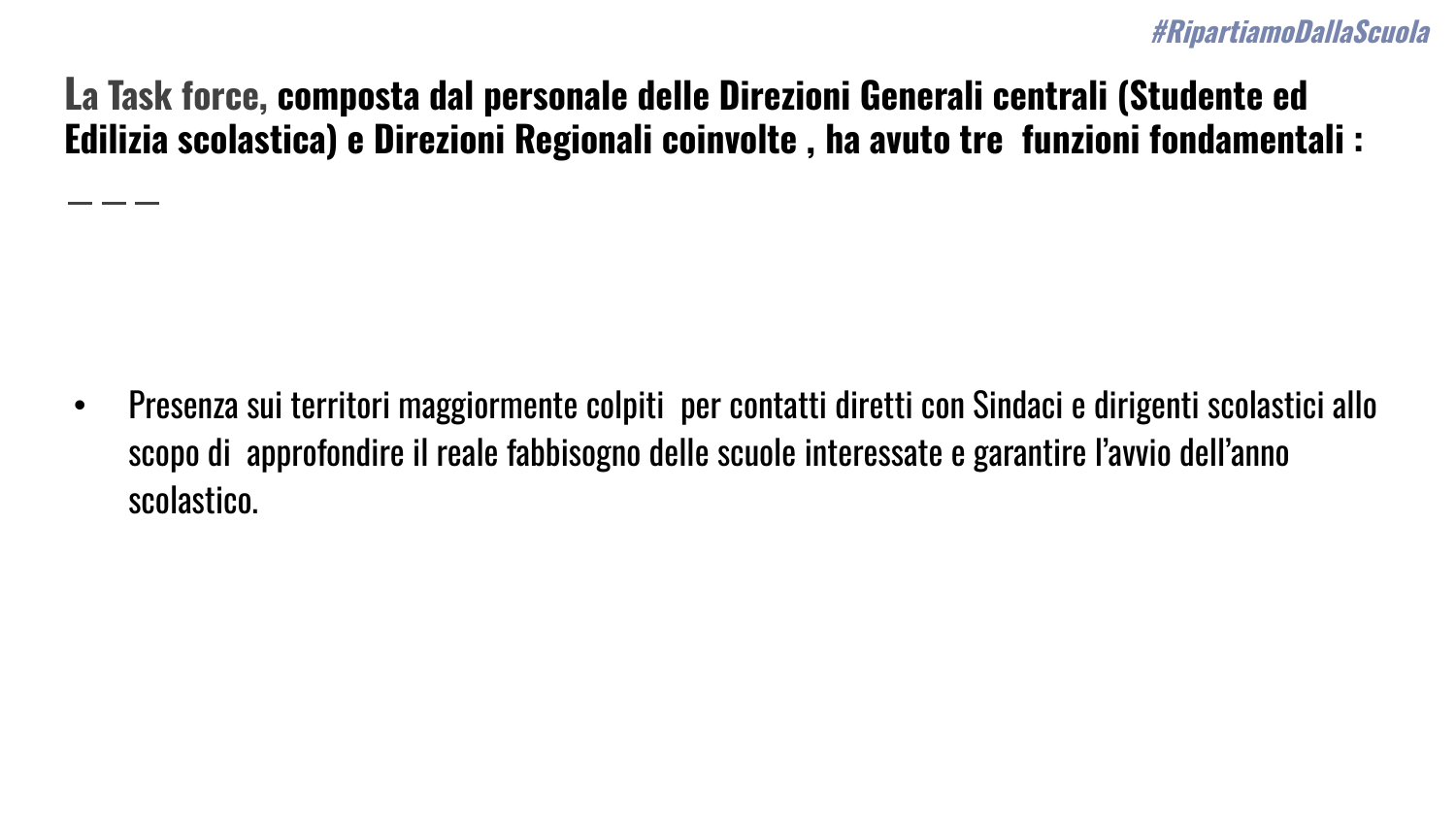

#RipartiamoDallaScuola
# La Task force, composta dal personale delle Direzioni Generali centrali (Studente ed Edilizia scolastica) e Direzioni Regionali coinvolte , ha avuto tre  funzioni fondamentali :

Presenza sui territori maggiormente colpiti  per contatti diretti con Sindaci e dirigenti scolastici allo scopo di  approfondire il reale fabbisogno delle scuole interessate e garantire l’avvio dell’anno scolastico.